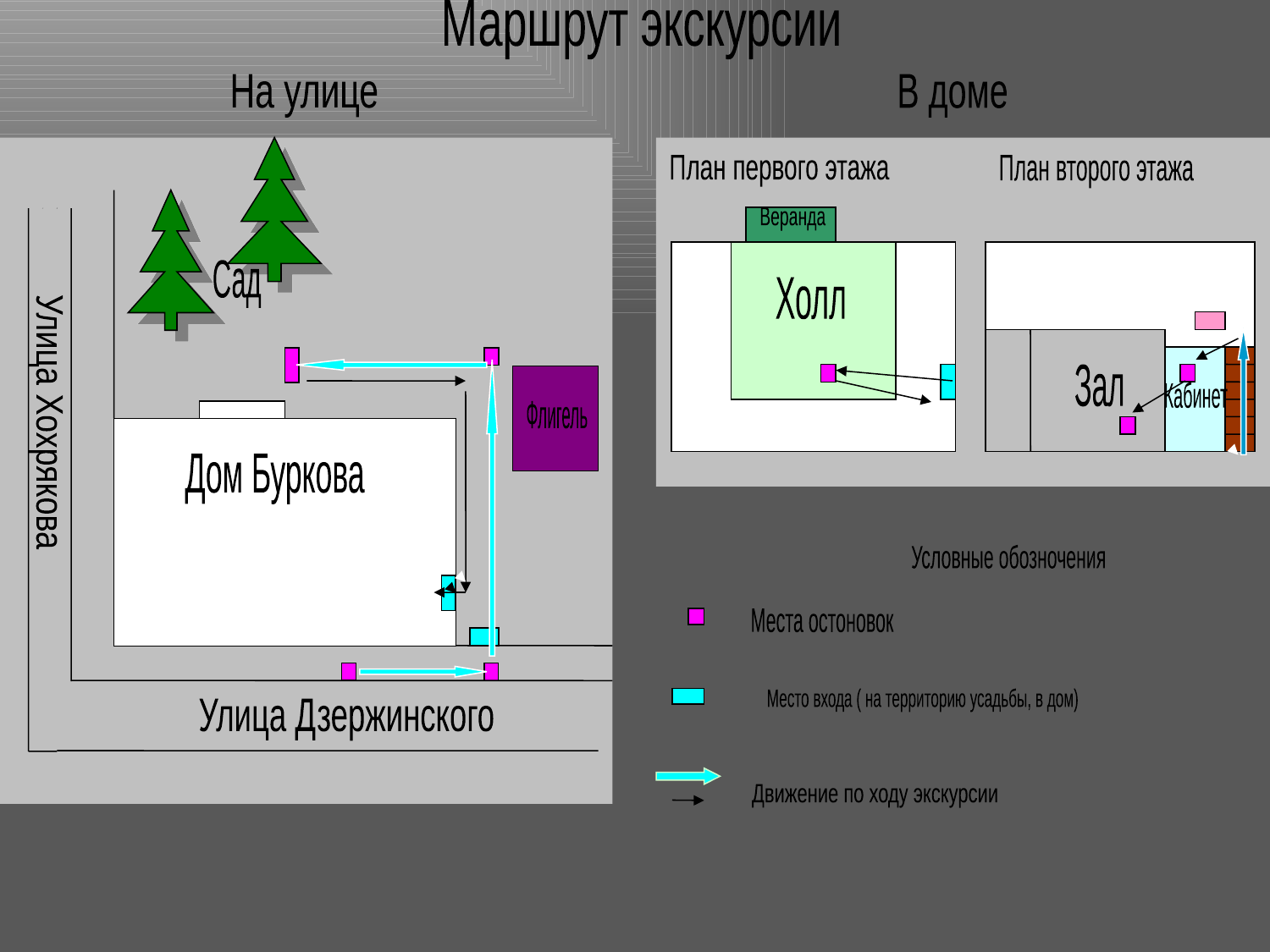

Маршрут экскурсии
На улице
В доме

Сад

Флигель
Улица Хохрякова

Дом Буркова

Улица Дзержинского

План первого этажа
План второго этажа

Веранда

Холл

Зал

Кабинет

Условные обозночения

Места остоновок

Место входа ( на территорию усадьбы, в дом)

Движение по ходу экскурсии